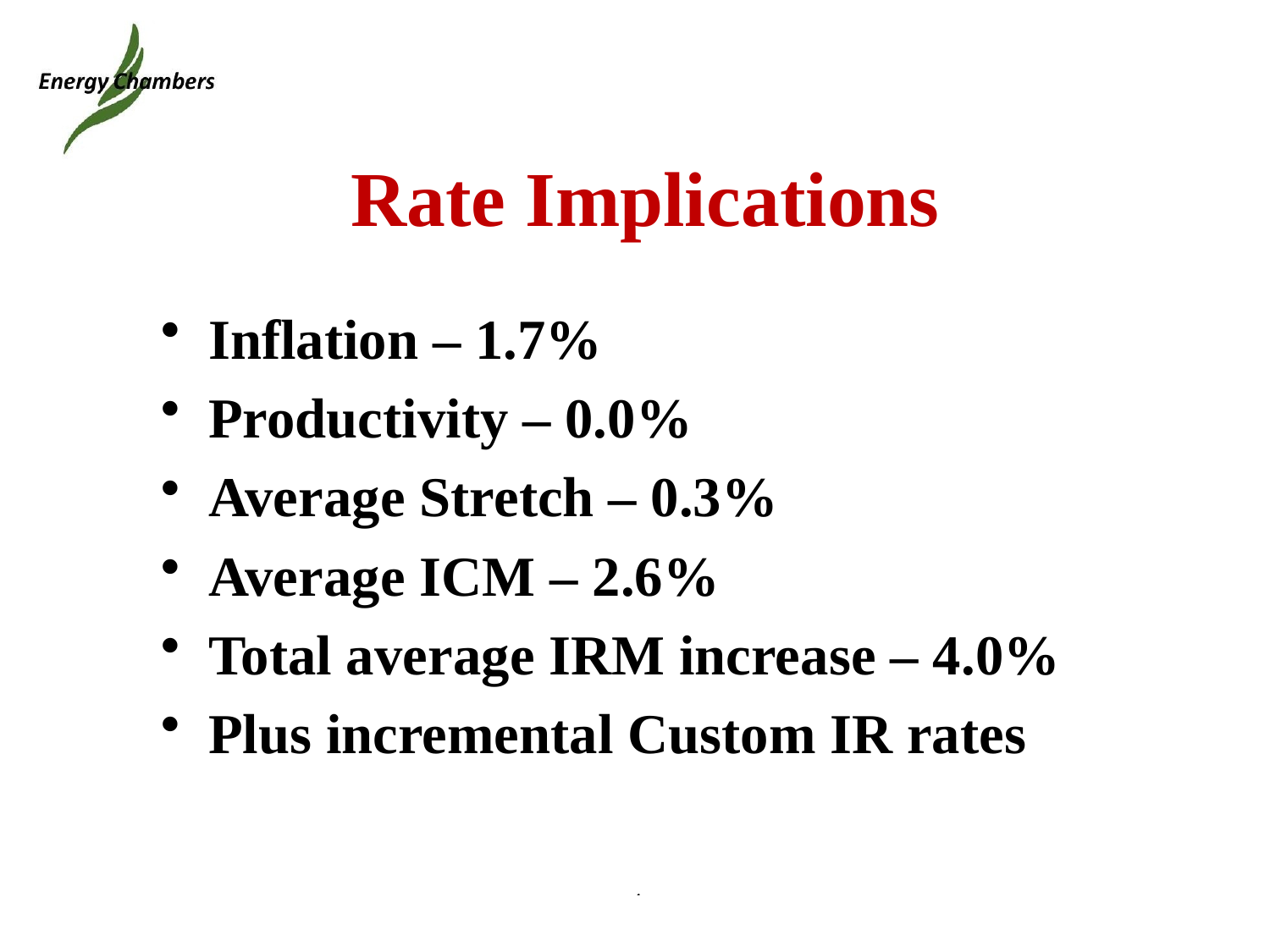

# Rate Implications
Inflation – 1.7%
Productivity – 0.0%
Average Stretch – 0.3%
Average ICM – 2.6%
Total average IRM increase – 4.0%
Plus incremental Custom IR rates